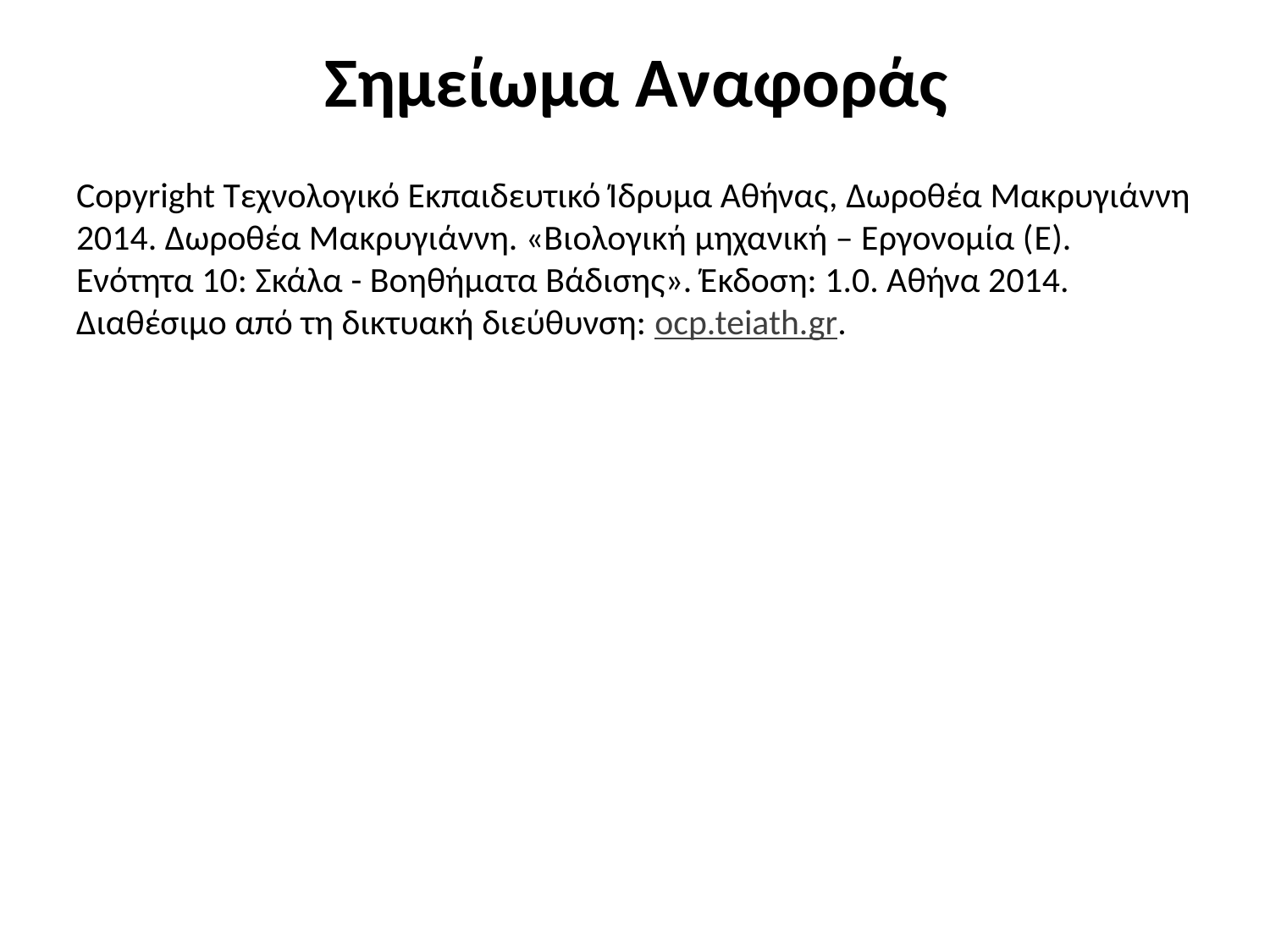

# Σημείωμα Αναφοράς
Copyright Τεχνολογικό Εκπαιδευτικό Ίδρυμα Αθήνας, Δωροθέα Μακρυγιάννη 2014. Δωροθέα Μακρυγιάννη. «Βιολογική μηχανική – Εργονομία (E). Ενότητα 10: Σκάλα - Βοηθήματα Βάδισης». Έκδοση: 1.0. Αθήνα 2014. Διαθέσιμο από τη δικτυακή διεύθυνση: ocp.teiath.gr.